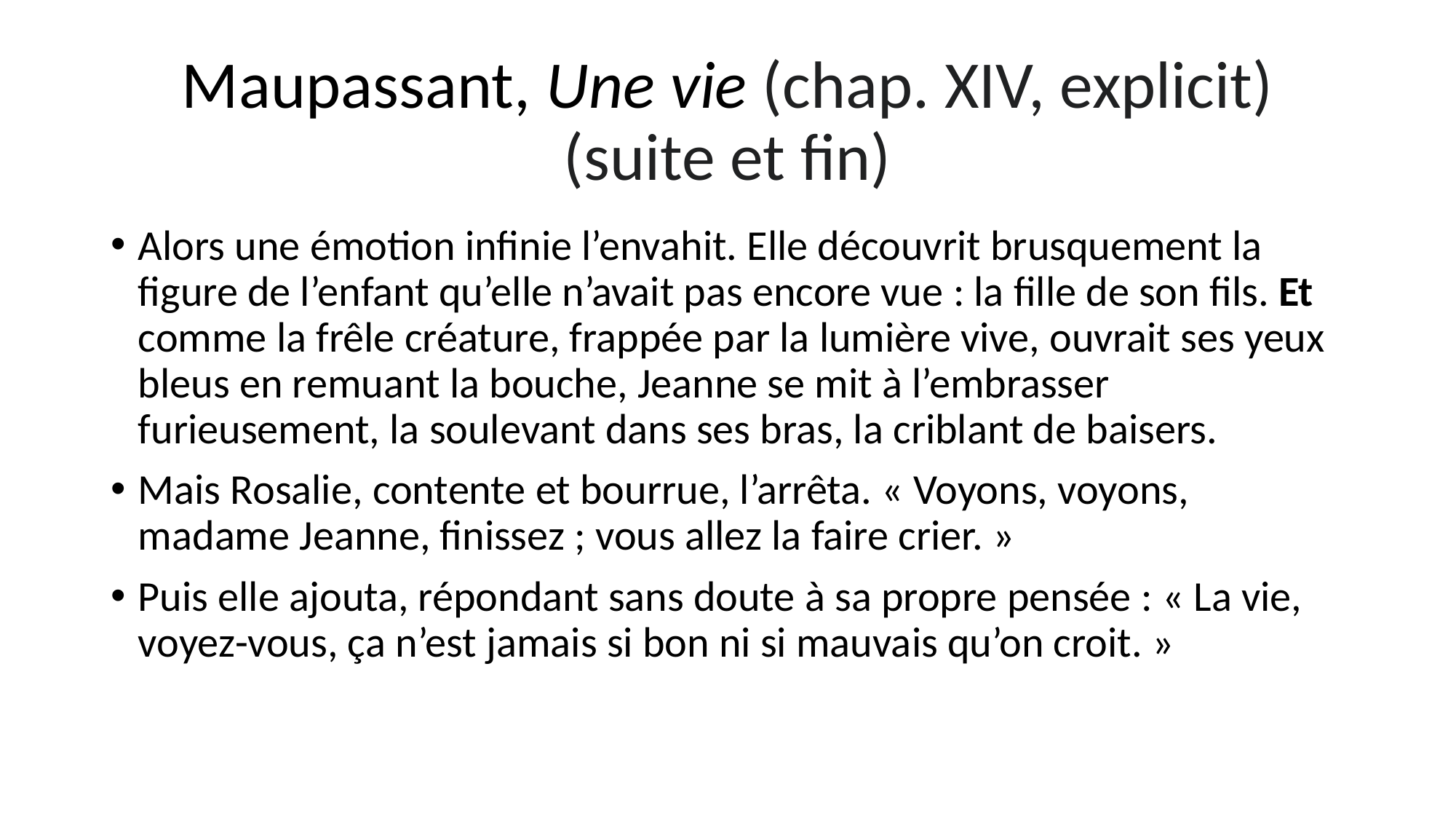

# Maupassant, Une vie (chap. XIV, explicit) (suite et fin)
Alors une émotion infinie l’envahit. Elle découvrit brusquement la figure de l’enfant qu’elle n’avait pas encore vue : la fille de son fils. Et comme la frêle créature, frappée par la lumière vive, ouvrait ses yeux bleus en remuant la bouche, Jeanne se mit à l’embrasser furieusement, la soulevant dans ses bras, la criblant de baisers.
Mais Rosalie, contente et bourrue, l’arrêta. « Voyons, voyons, madame Jeanne, finissez ; vous allez la faire crier. »
Puis elle ajouta, répondant sans doute à sa propre pensée : « La vie, voyez-vous, ça n’est jamais si bon ni si mauvais qu’on croit. »